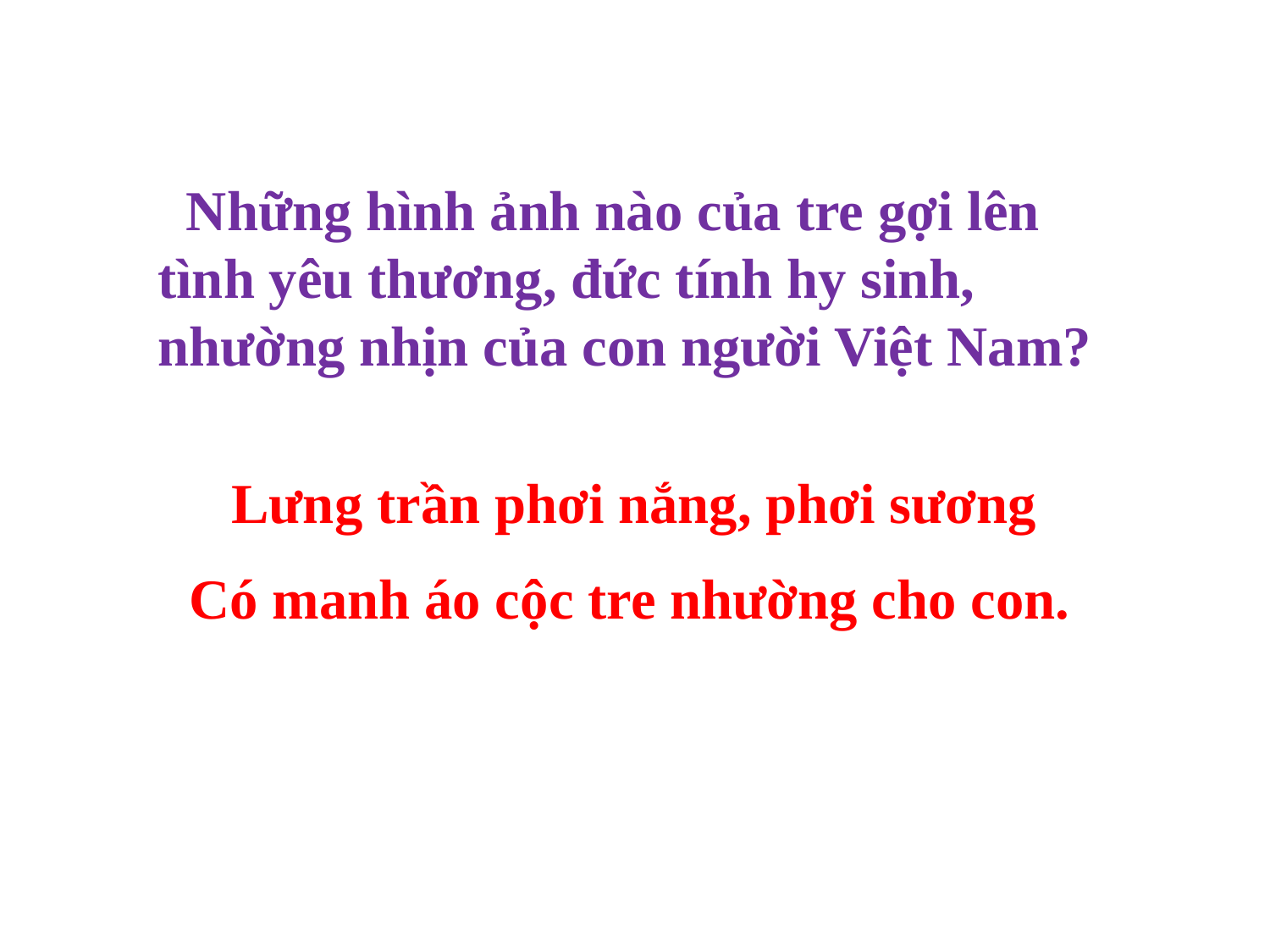

Những hình ảnh nào của tre gợi lên tình yêu thương, đức tính hy sinh, nhường nhịn của con người Việt Nam?
   Lưng trần phơi nắng, phơi sương
Có manh áo cộc tre nhường cho con.